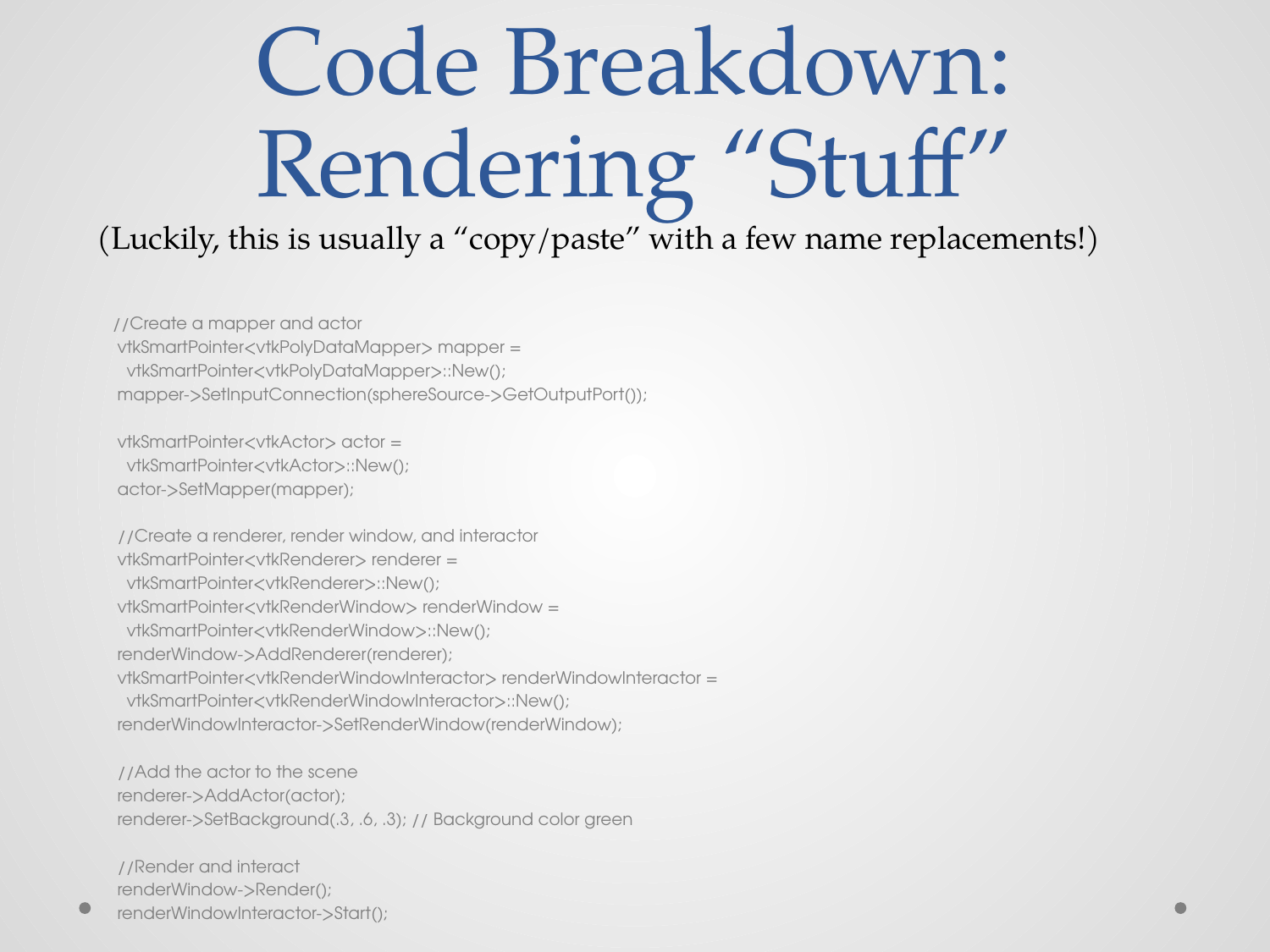

# Code Breakdown: Rendering “Stuff”
(Luckily, this is usually a “copy/paste” with a few name replacements!)
 //Create a mapper and actor
  vtkSmartPointer<vtkPolyDataMapper> mapper =
    vtkSmartPointer<vtkPolyDataMapper>::New();
  mapper->SetInputConnection(sphereSource->GetOutputPort());

  vtkSmartPointer<vtkActor> actor =
    vtkSmartPointer<vtkActor>::New();
  actor->SetMapper(mapper);

  //Create a renderer, render window, and interactor
  vtkSmartPointer<vtkRenderer> renderer =
    vtkSmartPointer<vtkRenderer>::New();
  vtkSmartPointer<vtkRenderWindow> renderWindow =
    vtkSmartPointer<vtkRenderWindow>::New();
  renderWindow->AddRenderer(renderer);
  vtkSmartPointer<vtkRenderWindowInteractor> renderWindowInteractor =
    vtkSmartPointer<vtkRenderWindowInteractor>::New();
  renderWindowInteractor->SetRenderWindow(renderWindow);

  //Add the actor to the scene
  renderer->AddActor(actor);
  renderer->SetBackground(.3, .6, .3); // Background color green

  //Render and interact
  renderWindow->Render();
  renderWindowInteractor->Start();